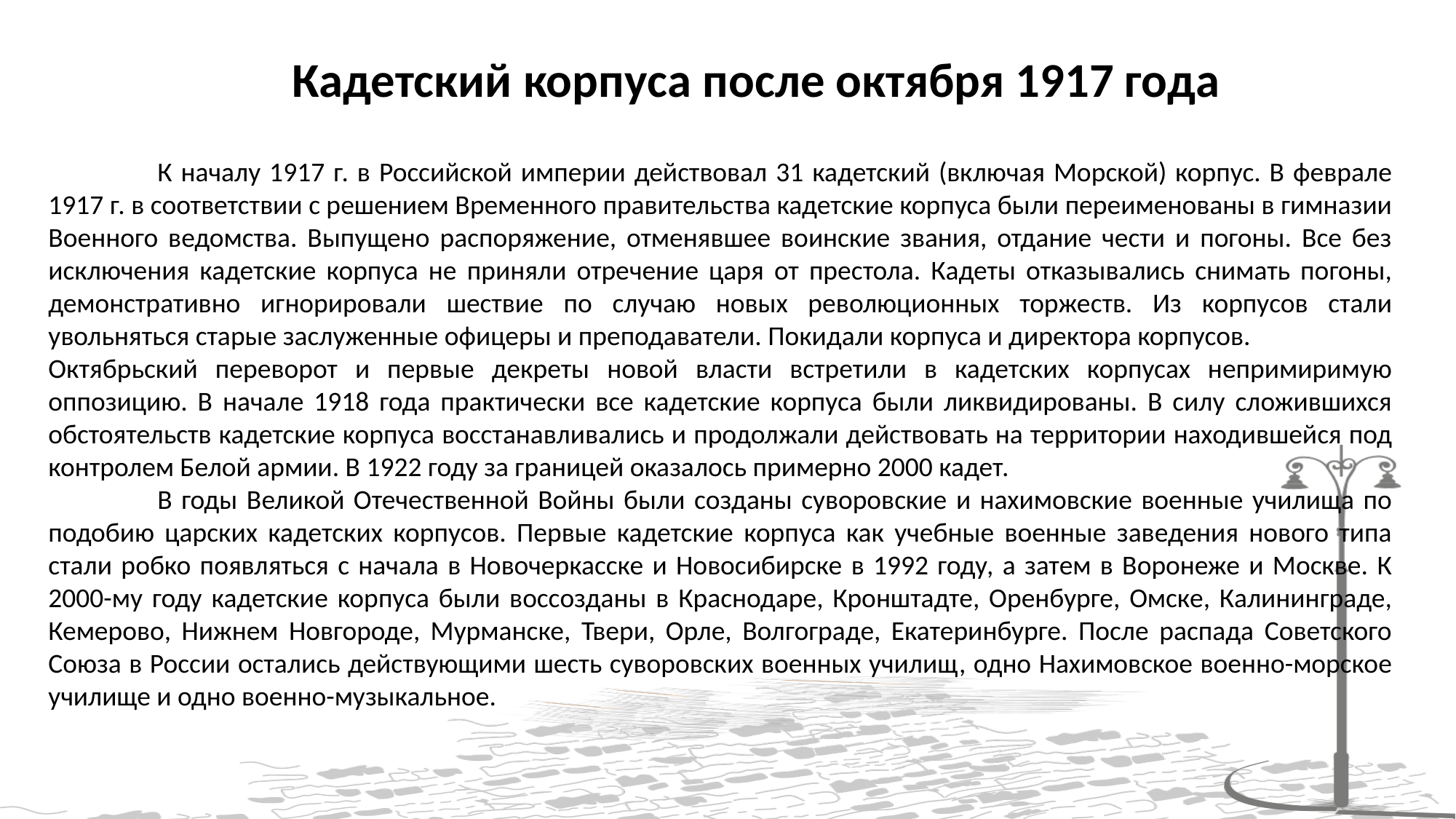

Кадетский корпуса после октября 1917 года
	К началу 1917 г. в Российской империи действовал 31 кадетский (включая Морской) корпус. В феврале 1917 г. в соответствии с решением Временного правительства кадетские корпуса были переименованы в гимназии Военного ведомства. Выпущено распоряжение, отменявшее воинские звания, отдание чести и погоны. Все без исключения кадетские корпуса не приняли отречение царя от престола. Кадеты отказывались снимать погоны, демонстративно игнорировали шествие по случаю новых революционных торжеств. Из корпусов стали увольняться старые заслуженные офицеры и преподаватели. Покидали корпуса и директора корпусов.
Октябрьский переворот и первые декреты новой власти встретили в кадетских корпусах непримиримую оппозицию. В начале 1918 года практически все кадетские корпуса были ликвидированы. В силу сложившихся обстоятельств кадетские корпуса восстанавливались и продолжали действовать на территории находившейся под контролем Белой армии. В 1922 году за границей оказалось примерно 2000 кадет.
	В годы Великой Отечественной Войны были созданы суворовские и нахимовские военные училища по подобию царских кадетских корпусов. Первые кадетские корпуса как учебные военные заведения нового типа стали робко появляться с начала в Новочеркасске и Новосибирске в 1992 году, а затем в Воронеже и Москве. К 2000-му году кадетские корпуса были воссозданы в Краснодаре, Кронштадте, Оренбурге, Омске, Калининграде, Кемерово, Нижнем Новгороде, Мурманске, Твери, Орле, Волгограде, Екатеринбурге. После распада Советского Союза в России остались действующими шесть суворовских военных училищ, одно Нахимовское военно-морское училище и одно военно-музыкальное.